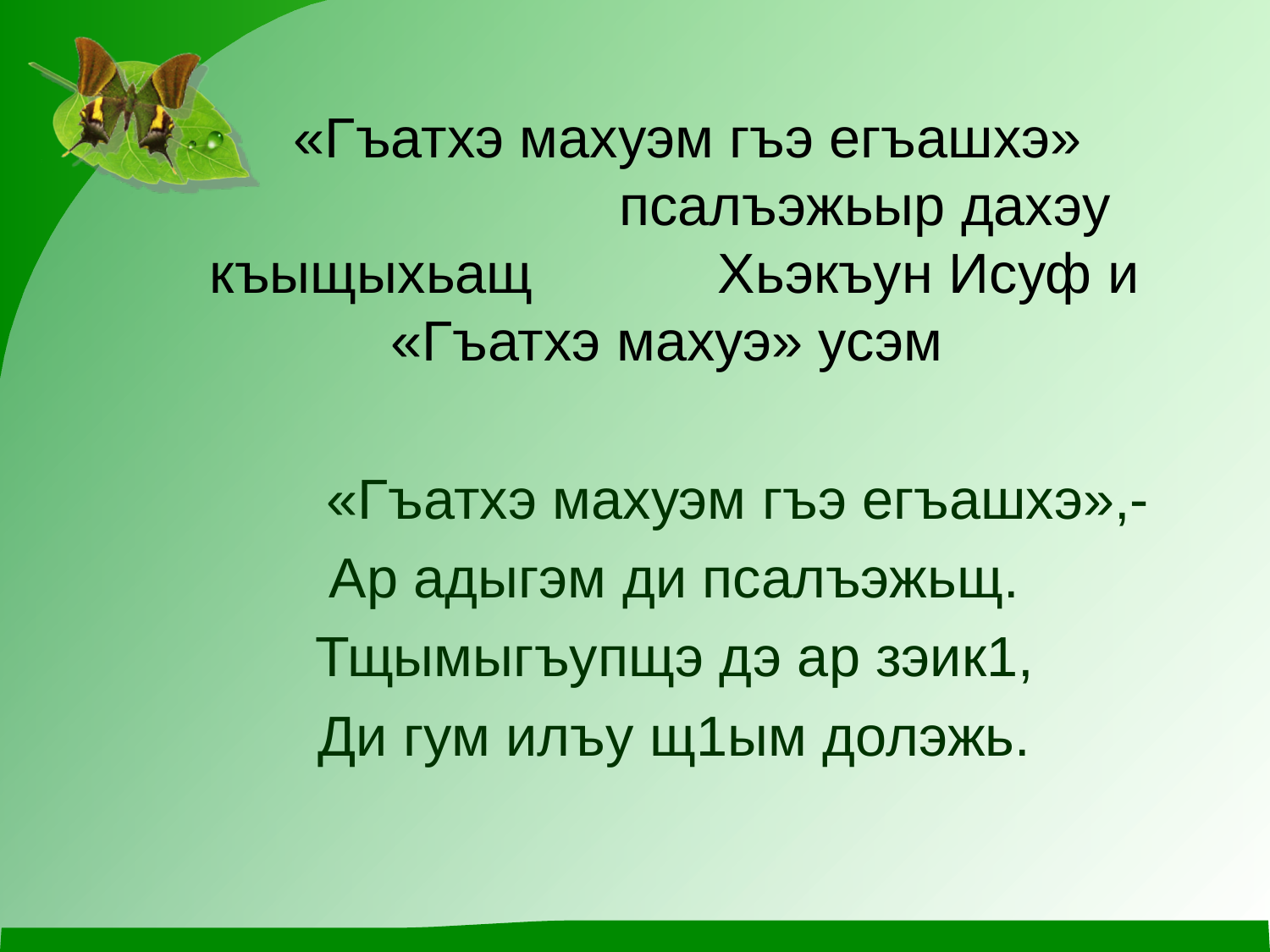

«Гъатхэ махуэм гъэ егъашхэ» 				псалъэжьыр дахэу къыщыхьащ 		Хьэкъун Исуф и «Гъатхэ махуэ» усэм

		«Гъатхэ махуэм гъэ егъашхэ»,-
	Ар адыгэм ди псалъэжьщ.
	Тщымыгъупщэ дэ ар зэик1,
	Ди гум илъу щ1ым долэжь.